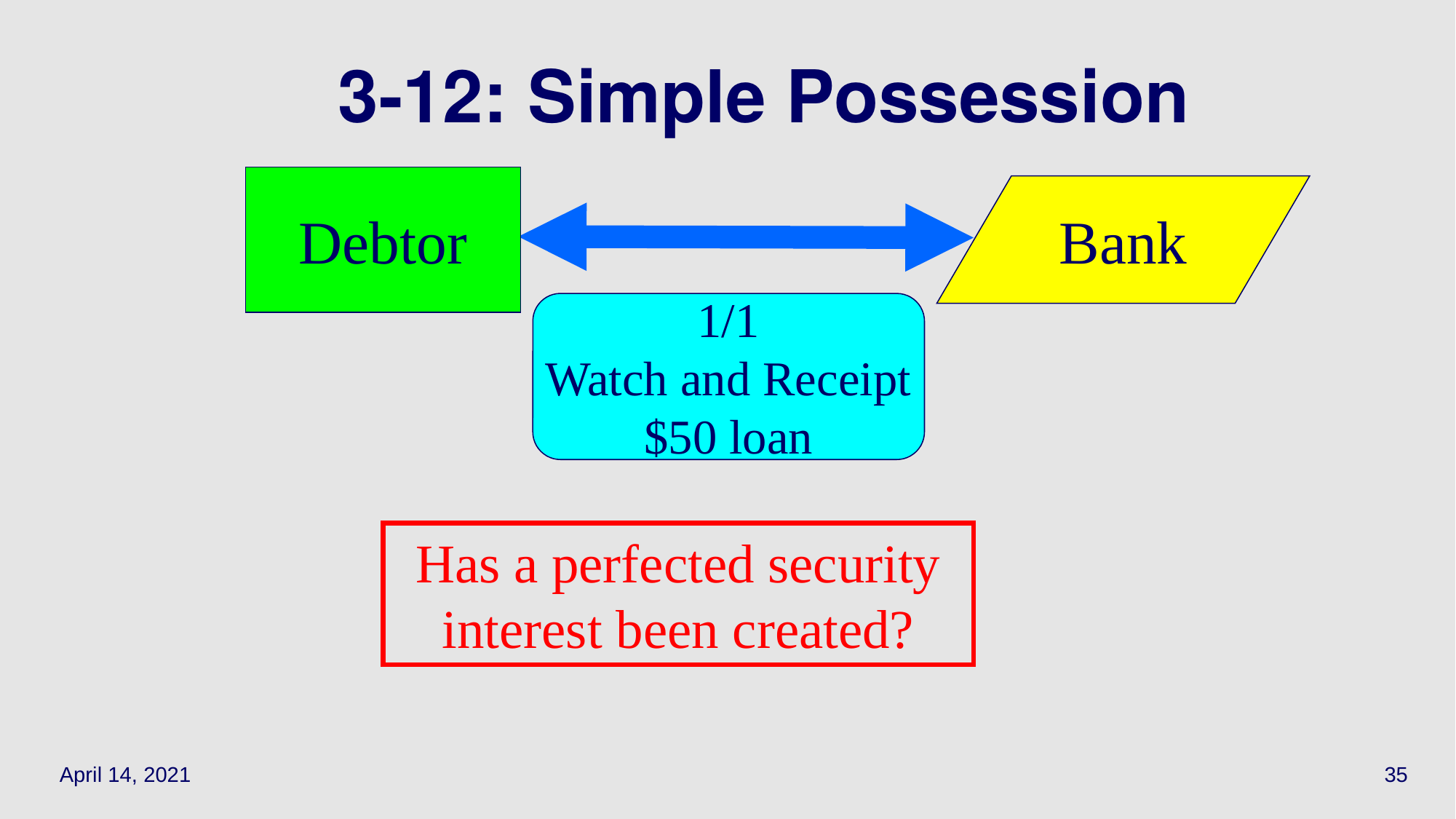

# 3‑12: Simple Possession
Debtor
Bank

1/1
Watch and Receipt
$50 loan
Has a perfected security interest been created?
April 14, 2021
35